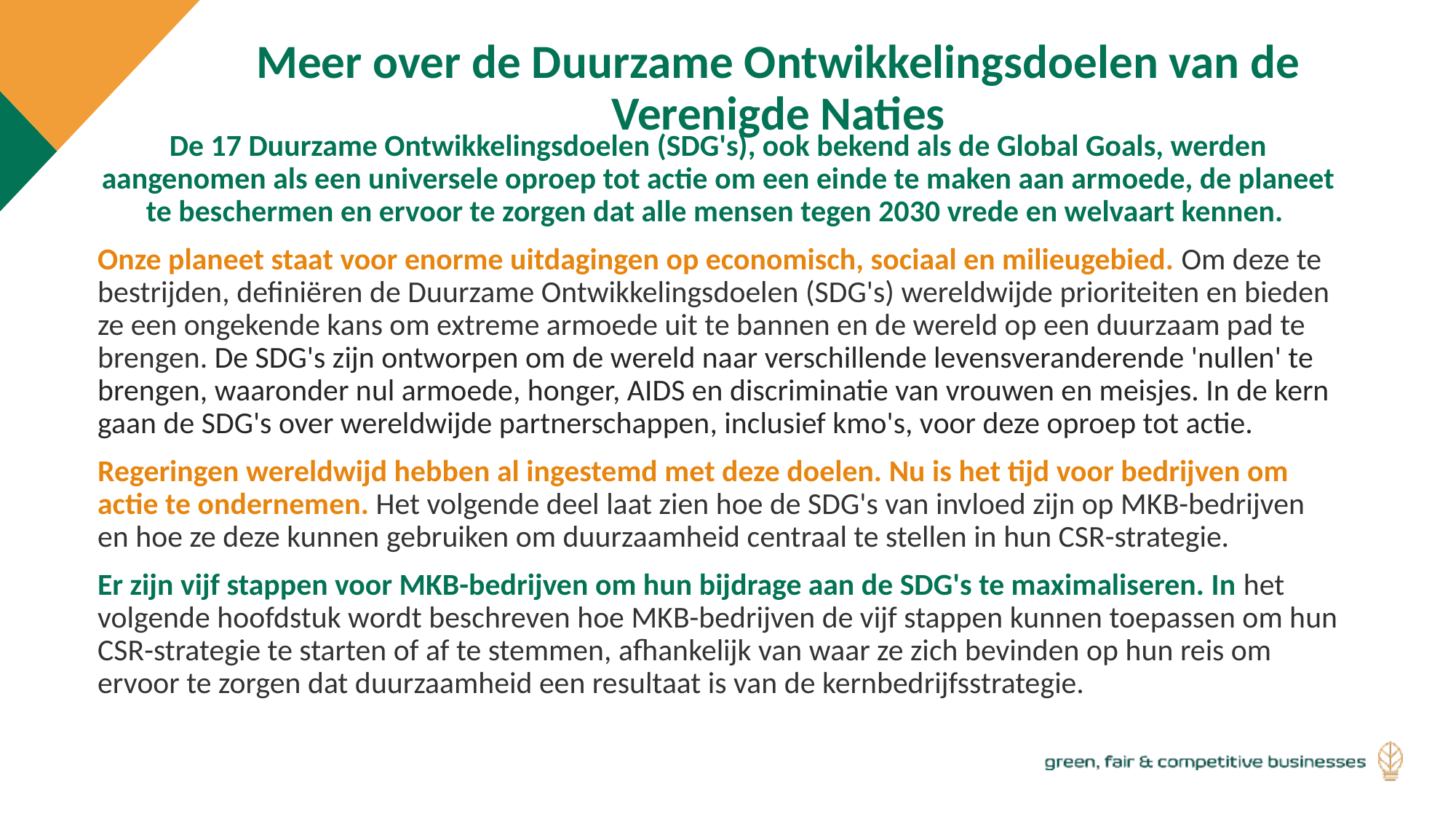

Meer over de Duurzame Ontwikkelingsdoelen van de Verenigde Naties
De 17 Duurzame Ontwikkelingsdoelen (SDG's), ook bekend als de Global Goals, werden aangenomen als een universele oproep tot actie om een einde te maken aan armoede, de planeet te beschermen en ervoor te zorgen dat alle mensen tegen 2030 vrede en welvaart kennen.
Onze planeet staat voor enorme uitdagingen op economisch, sociaal en milieugebied. Om deze te bestrijden, definiëren de Duurzame Ontwikkelingsdoelen (SDG's) wereldwijde prioriteiten en bieden ze een ongekende kans om extreme armoede uit te bannen en de wereld op een duurzaam pad te brengen. De SDG's zijn ontworpen om de wereld naar verschillende levensveranderende 'nullen' te brengen, waaronder nul armoede, honger, AIDS en discriminatie van vrouwen en meisjes. In de kern gaan de SDG's over wereldwijde partnerschappen, inclusief kmo's, voor deze oproep tot actie.
Regeringen wereldwijd hebben al ingestemd met deze doelen. Nu is het tijd voor bedrijven om actie te ondernemen. Het volgende deel laat zien hoe de SDG's van invloed zijn op MKB-bedrijven en hoe ze deze kunnen gebruiken om duurzaamheid centraal te stellen in hun CSR-strategie.
Er zijn vijf stappen voor MKB-bedrijven om hun bijdrage aan de SDG's te maximaliseren. In het volgende hoofdstuk wordt beschreven hoe MKB-bedrijven de vijf stappen kunnen toepassen om hun CSR-strategie te starten of af te stemmen, afhankelijk van waar ze zich bevinden op hun reis om ervoor te zorgen dat duurzaamheid een resultaat is van de kernbedrijfsstrategie.

.